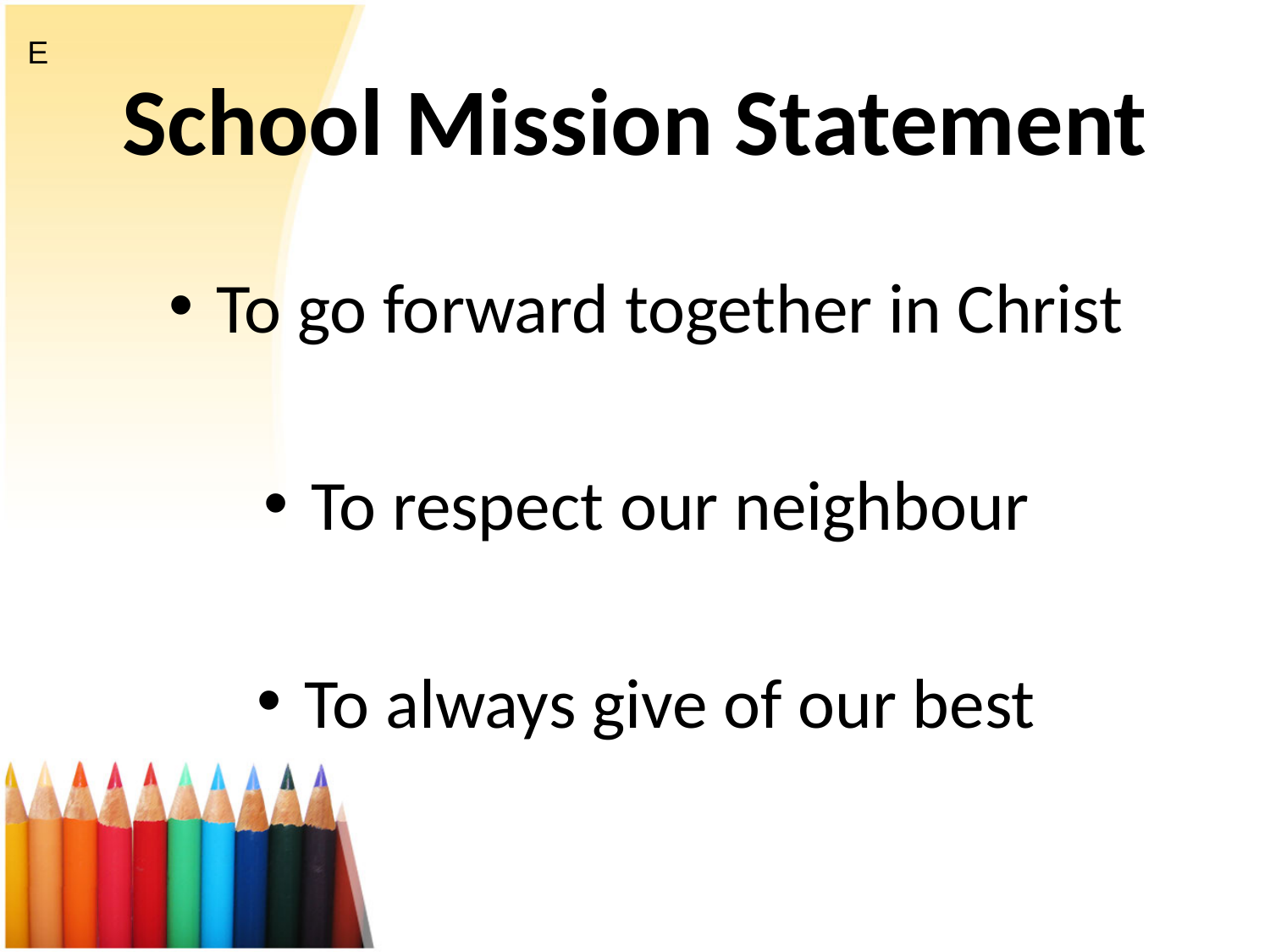

E
# School Mission Statement
To go forward together in Christ

To respect our neighbour

To always give of our best